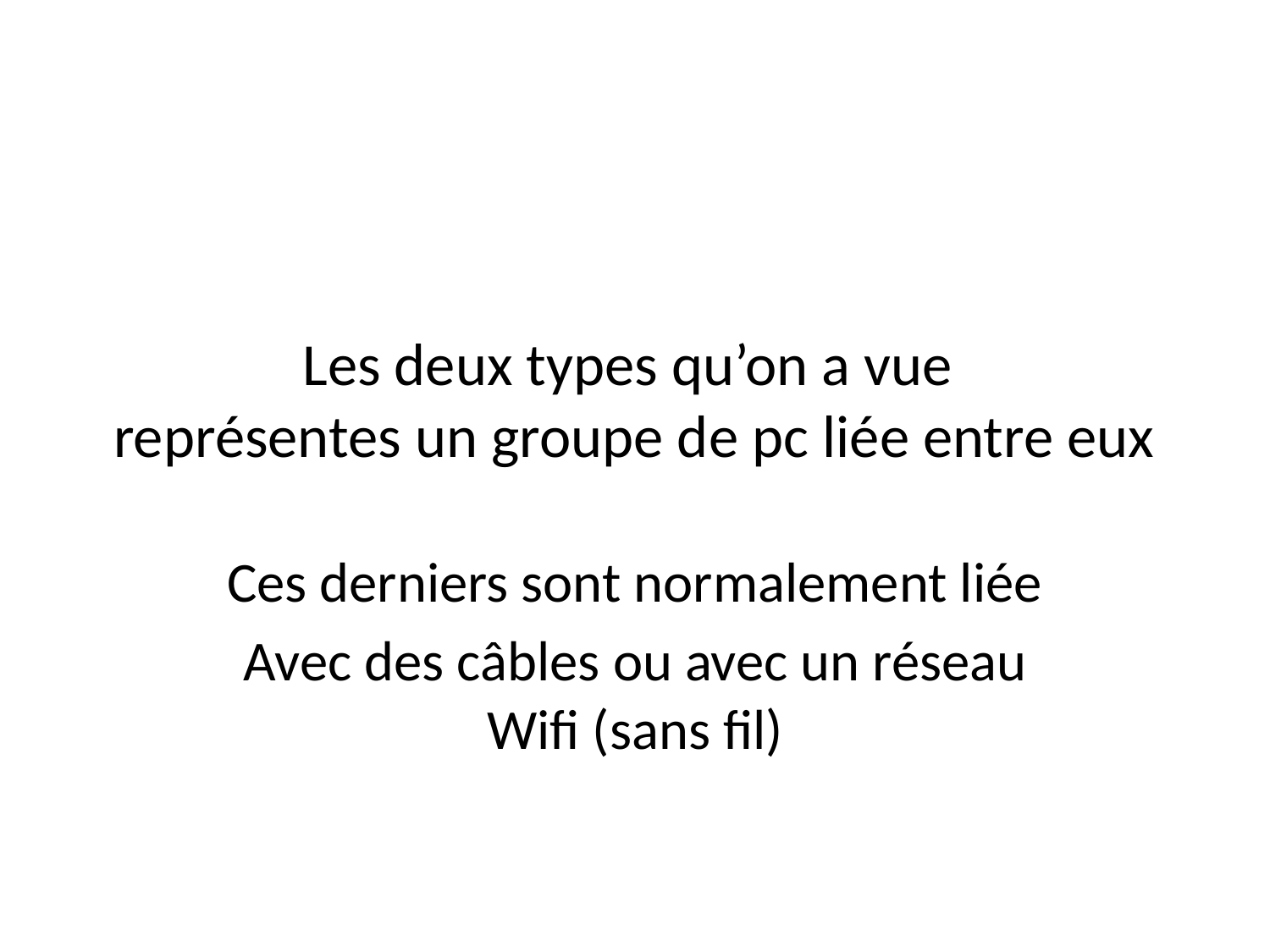

# Les deux types qu’on a vue représentes un groupe de pc liée entre eux
Ces derniers sont normalement liée
Avec des câbles ou avec un réseau Wifi (sans fil)